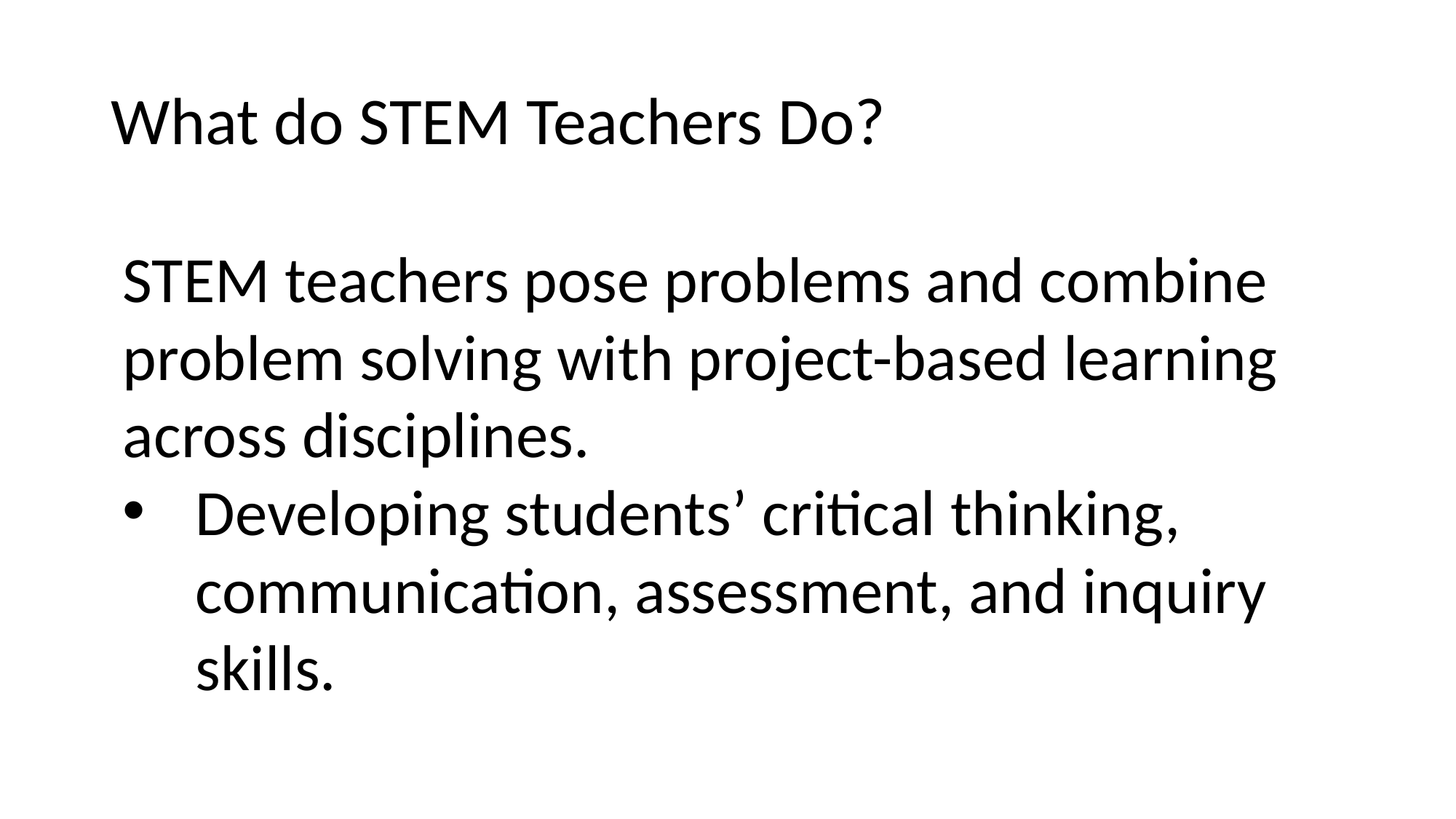

# What do STEM Teachers Do?
STEM teachers pose problems and combine problem solving with project-based learning across disciplines.
Developing students’ critical thinking, communication, assessment, and inquiry skills.